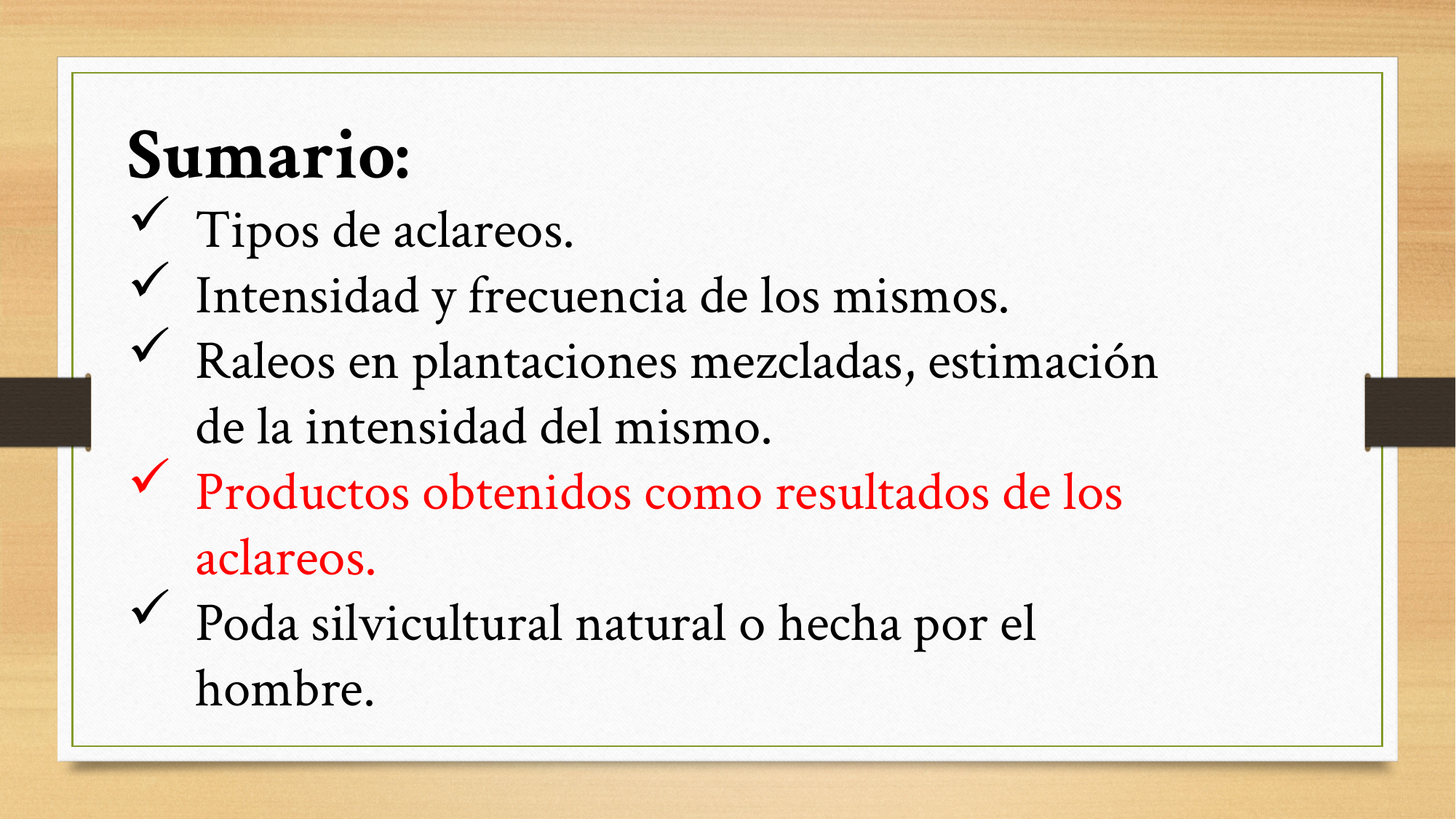

Sumario:
Tipos de aclareos.
Intensidad y frecuencia de los mismos.
Raleos en plantaciones mezcladas, estimación de la intensidad del mismo.
Productos obtenidos como resultados de los aclareos.
Poda silvicultural natural o hecha por el hombre.